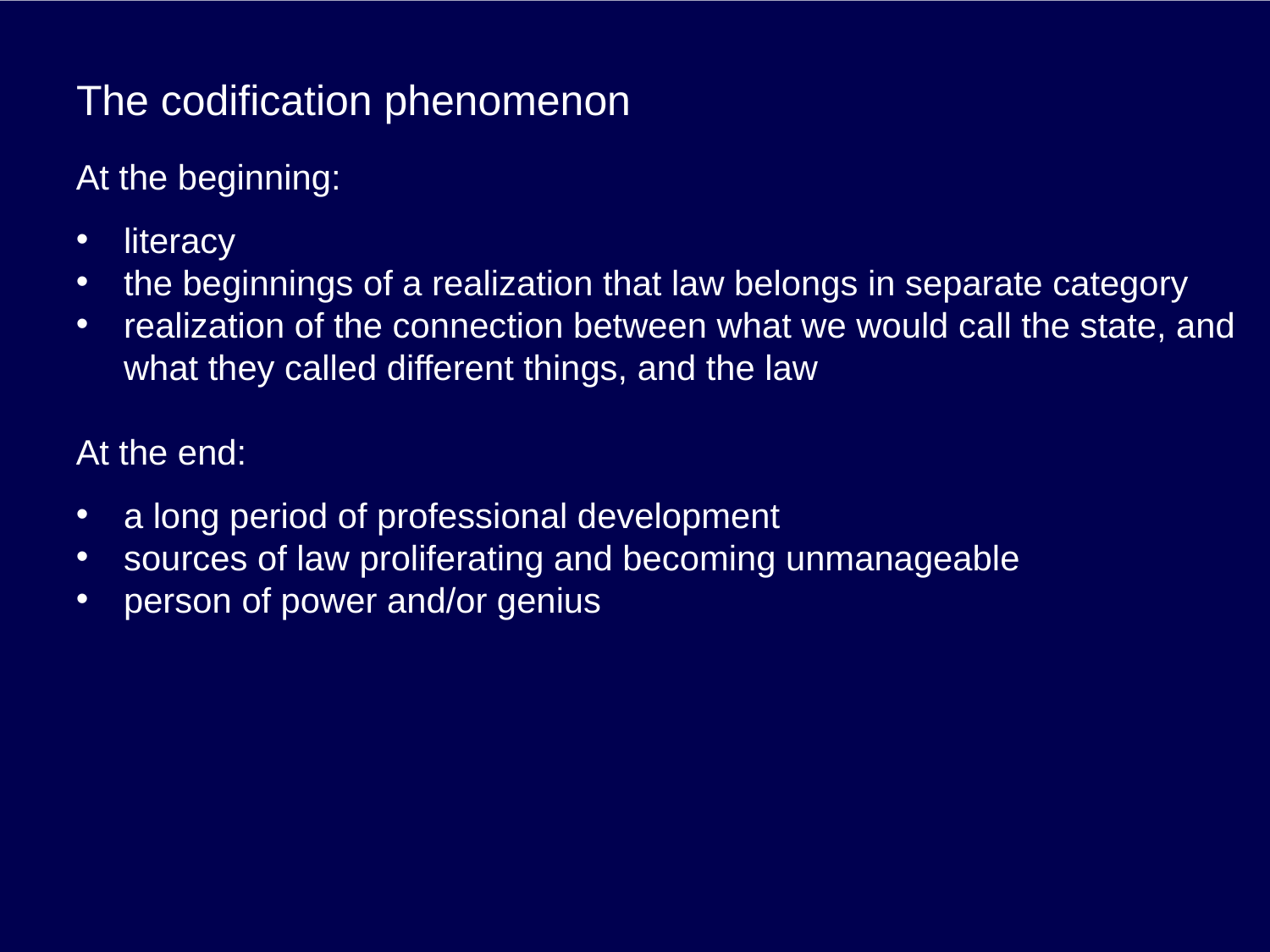

# The codification phenomenon
At the beginning:

literacy
the beginnings of a realization that law belongs in separate category
realization of the connection between what we would call the state, and what they called different things, and the law

At the end:

a long period of professional development
sources of law proliferating and becoming unmanageable
person of power and/or genius